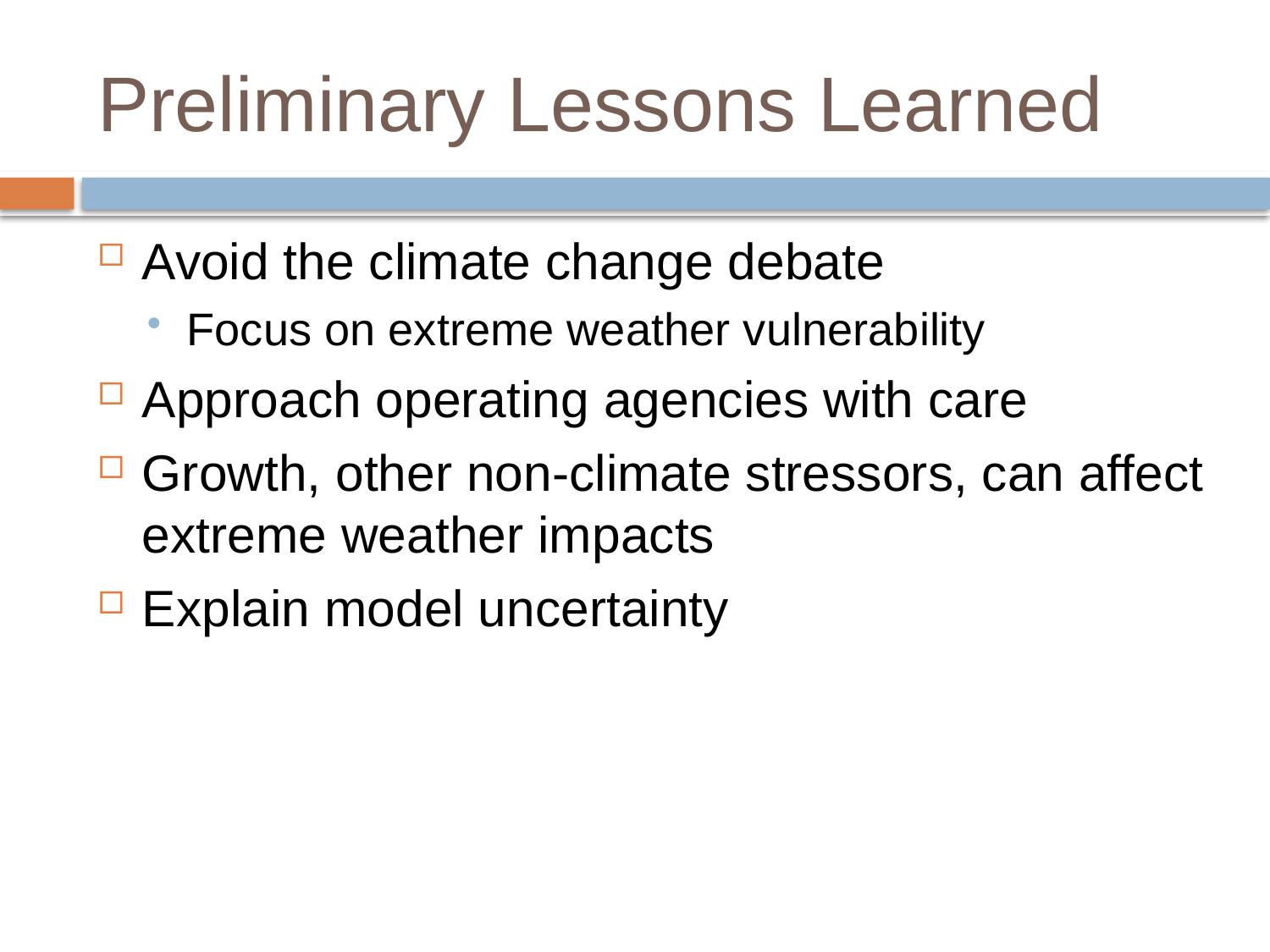

# Preliminary Lessons Learned
Avoid the climate change debate
Focus on extreme weather vulnerability
Approach operating agencies with care
Growth, other non-climate stressors, can affect extreme weather impacts
Explain model uncertainty